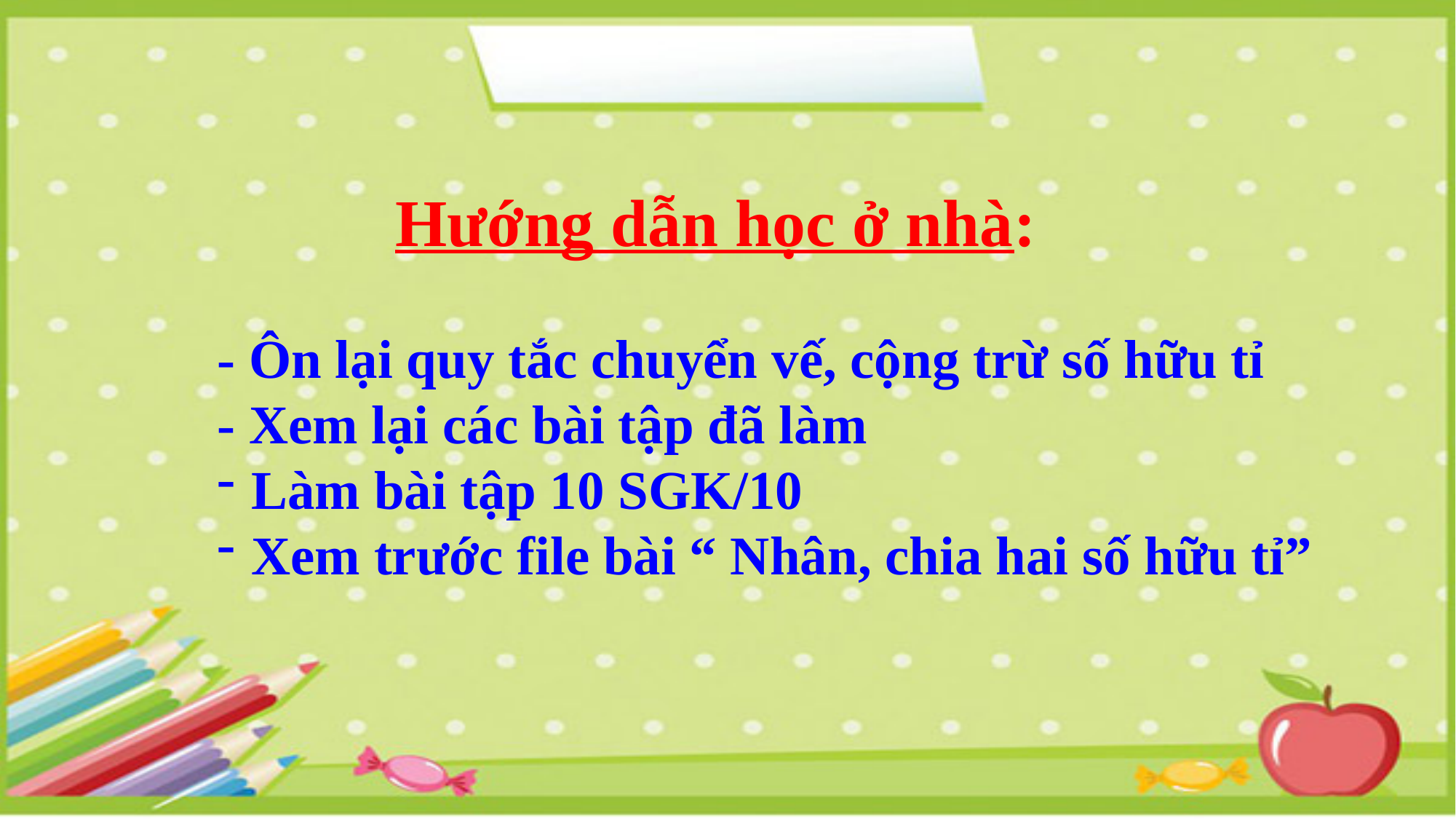

# Hướng dẫn học ở nhà:
- Ôn lại quy tắc chuyển vế, cộng trừ số hữu tỉ
- Xem lại các bài tập đã làm
Làm bài tập 10 SGK/10
Xem trước file bài “ Nhân, chia hai số hữu tỉ”